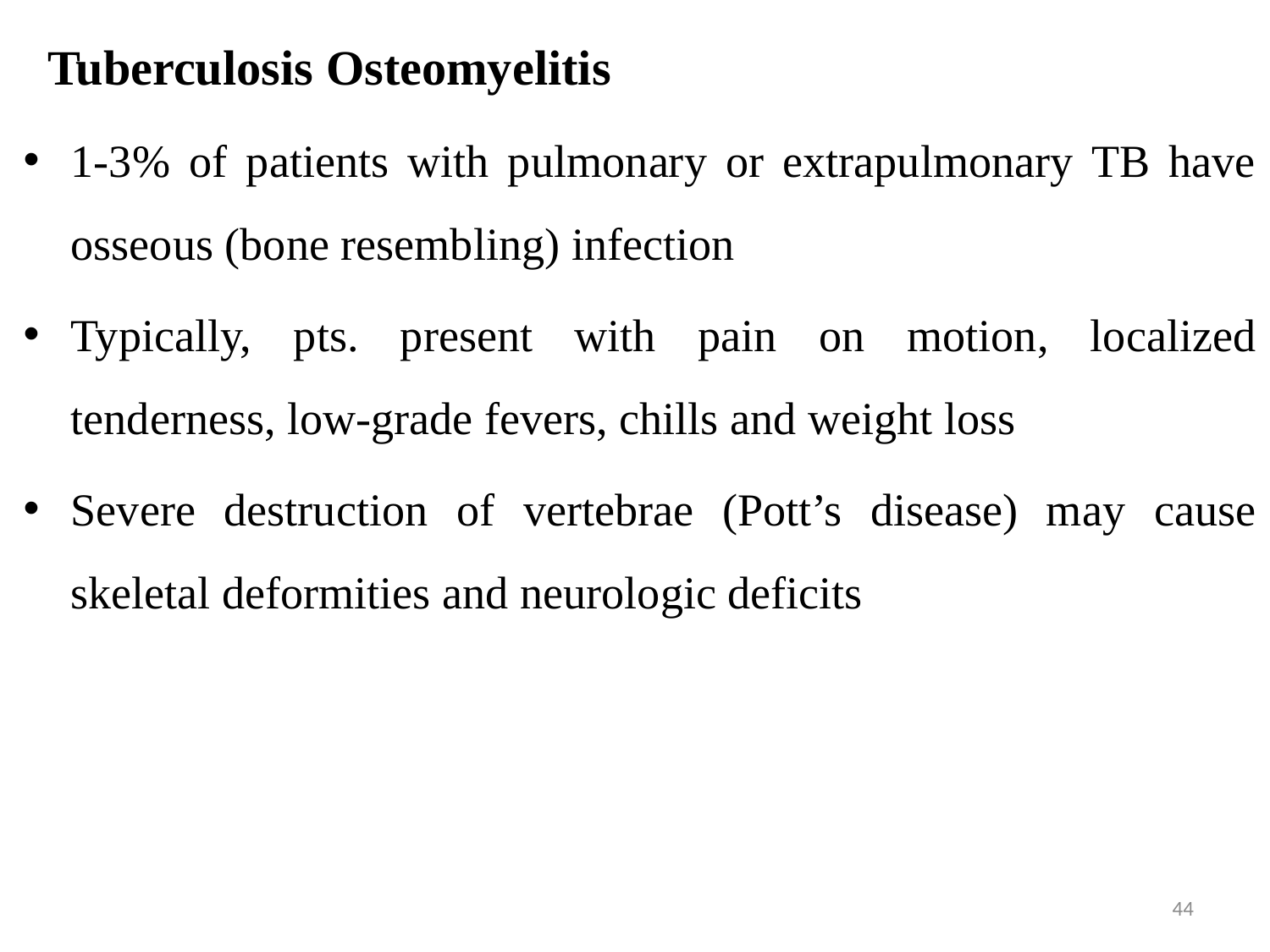

Tuberculosis Osteomyelitis
1-3% of patients with pulmonary or extrapulmonary TB have osseous (bone resembling) infection
Typically, pts. present with pain on motion, localized tenderness, low-grade fevers, chills and weight loss
Severe destruction of vertebrae (Pott’s disease) may cause skeletal deformities and neurologic deficits

44